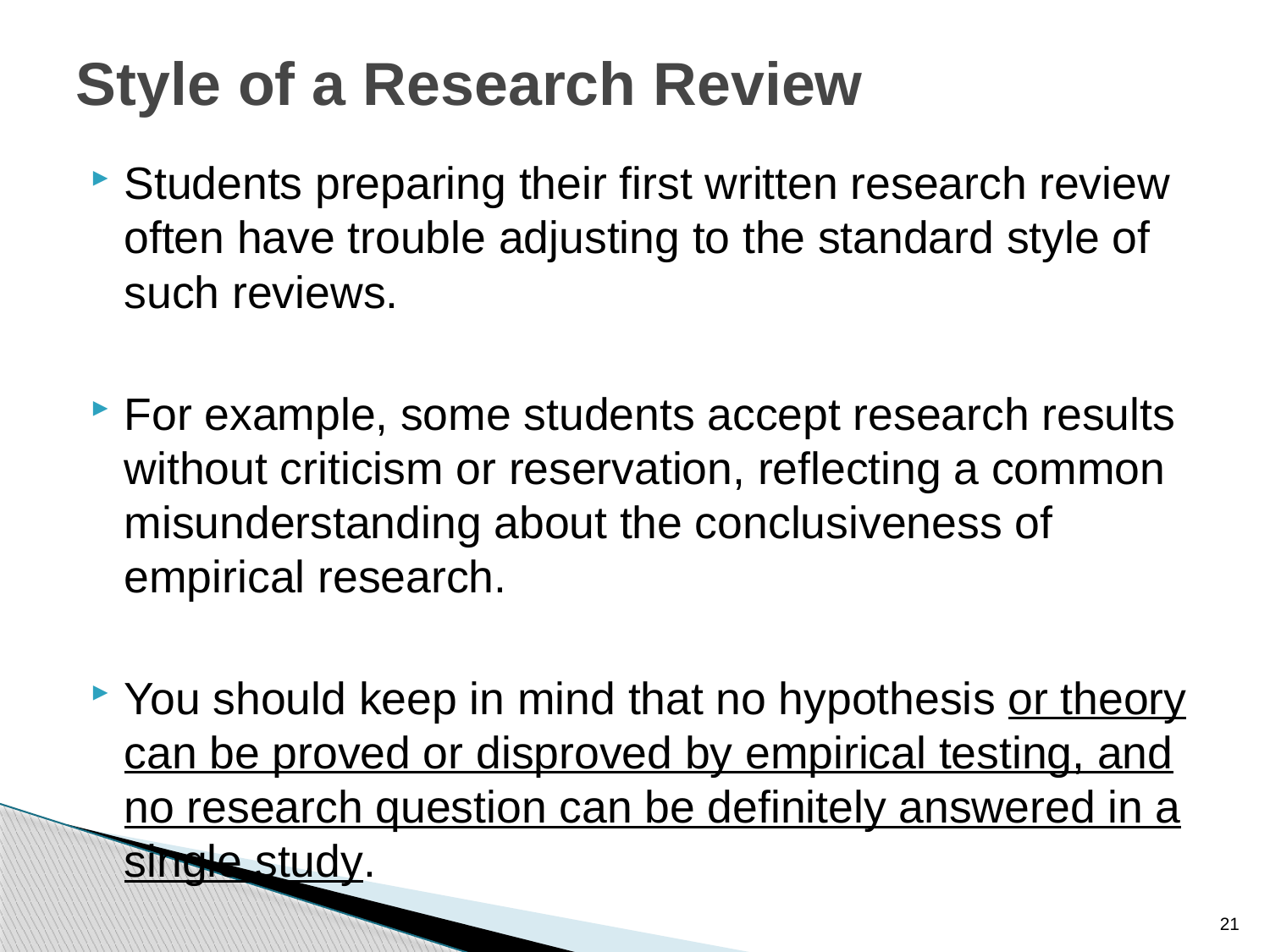

# Style of a Research Review
Students preparing their first written research review often have trouble adjusting to the standard style of such reviews.

For example, some students accept research results without criticism or reservation, reflecting a common misunderstanding about the conclusiveness of empirical research.

You should keep in mind that no hypothesis or theory can be proved or disproved by empirical testing, and no research question can be definitely answered in a single study.

21